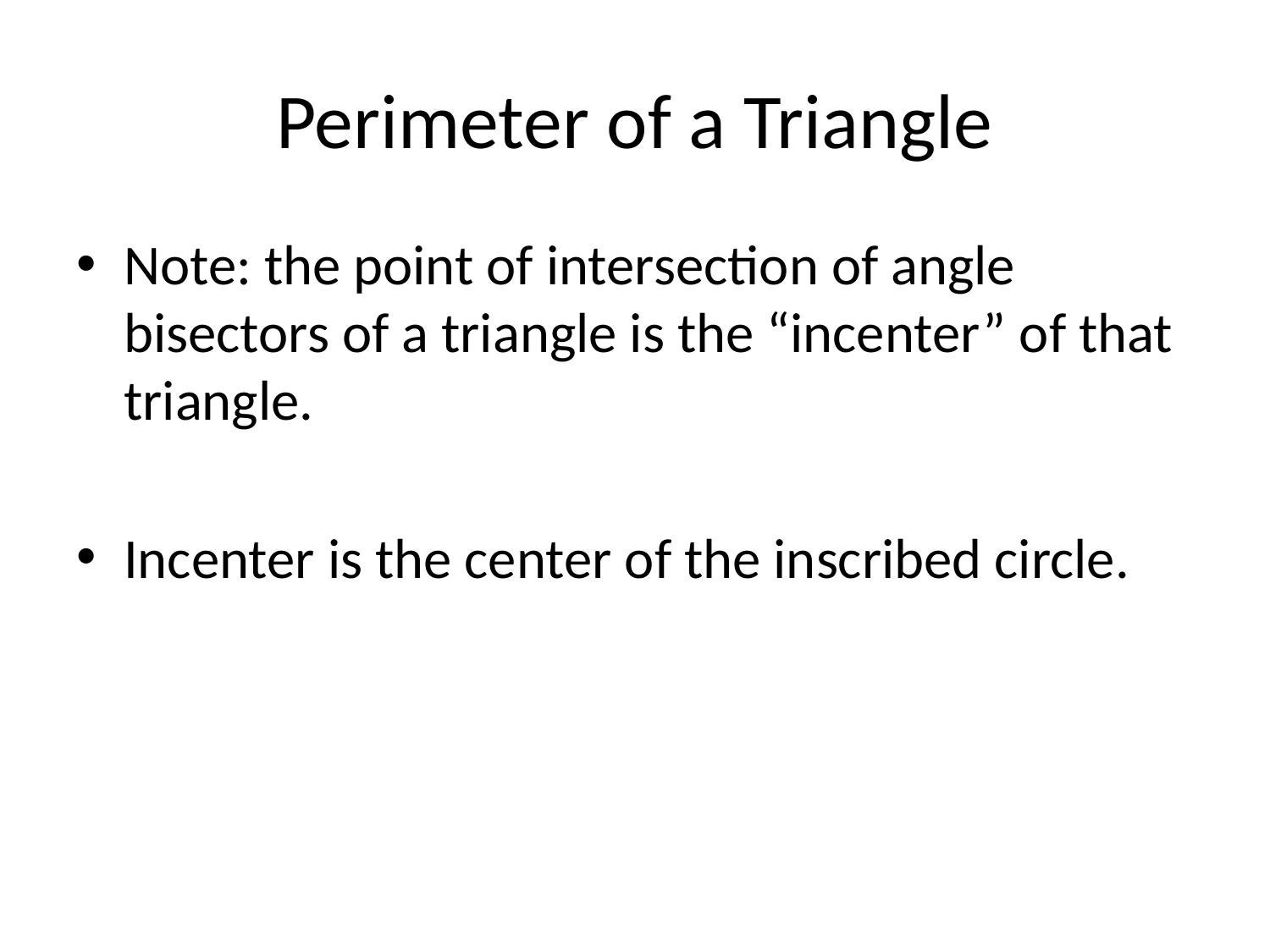

# Perimeter of a Triangle
Note: the point of intersection of angle bisectors of a triangle is the “incenter” of that triangle.

Incenter is the center of the inscribed circle.